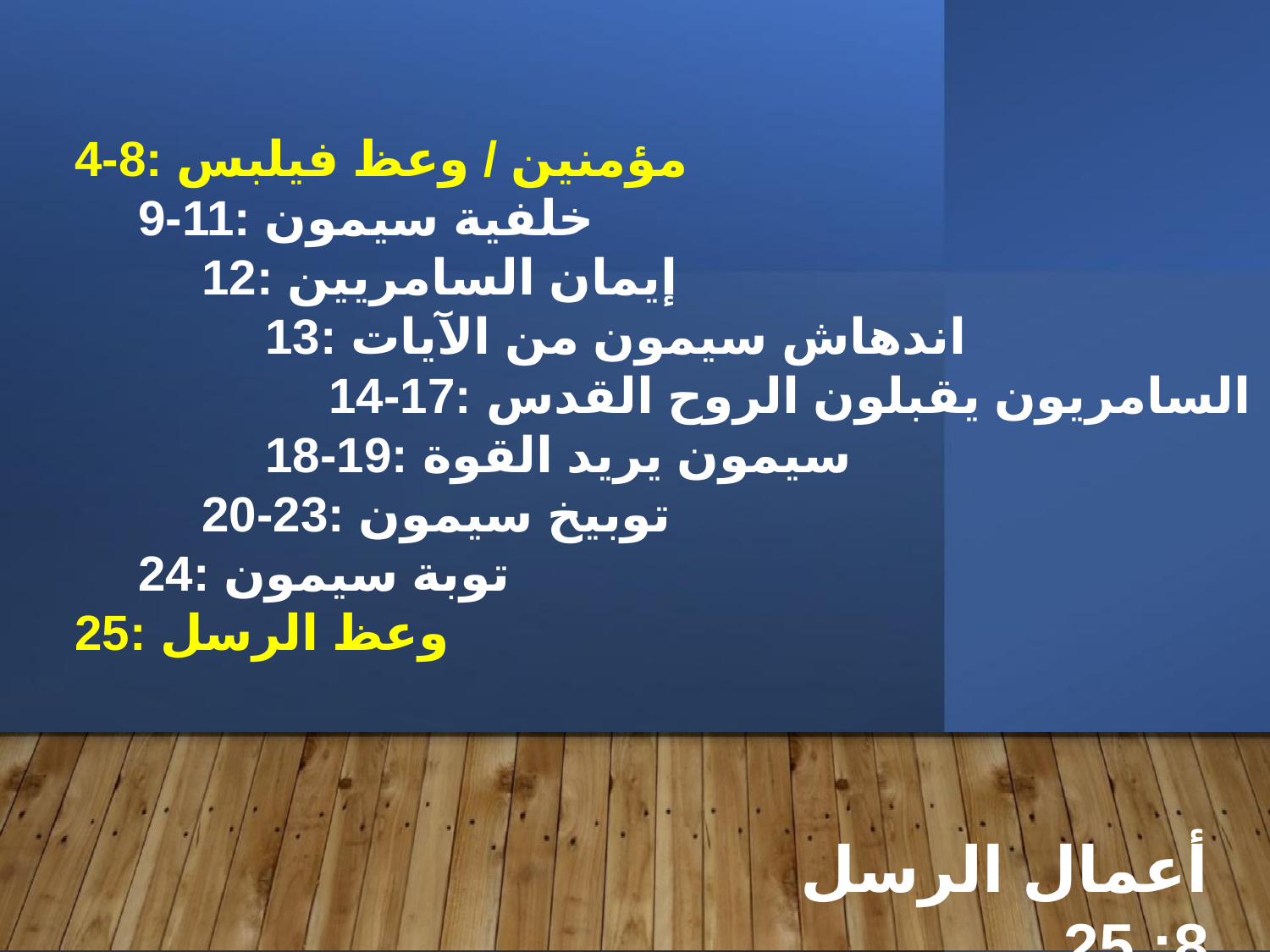

4-8: مؤمنين / وعظ فيلبس
9-11: خلفية سيمون
12: إيمان السامريين
13: اندهاش سيمون من الآيات
14-17: السامريون يقبلون الروح القدس
18-19: سيمون يريد القوة
20-23: توبيخ سيمون
24: توبة سيمون
25: وعظ الرسل
أعمال الرسل 8: 25